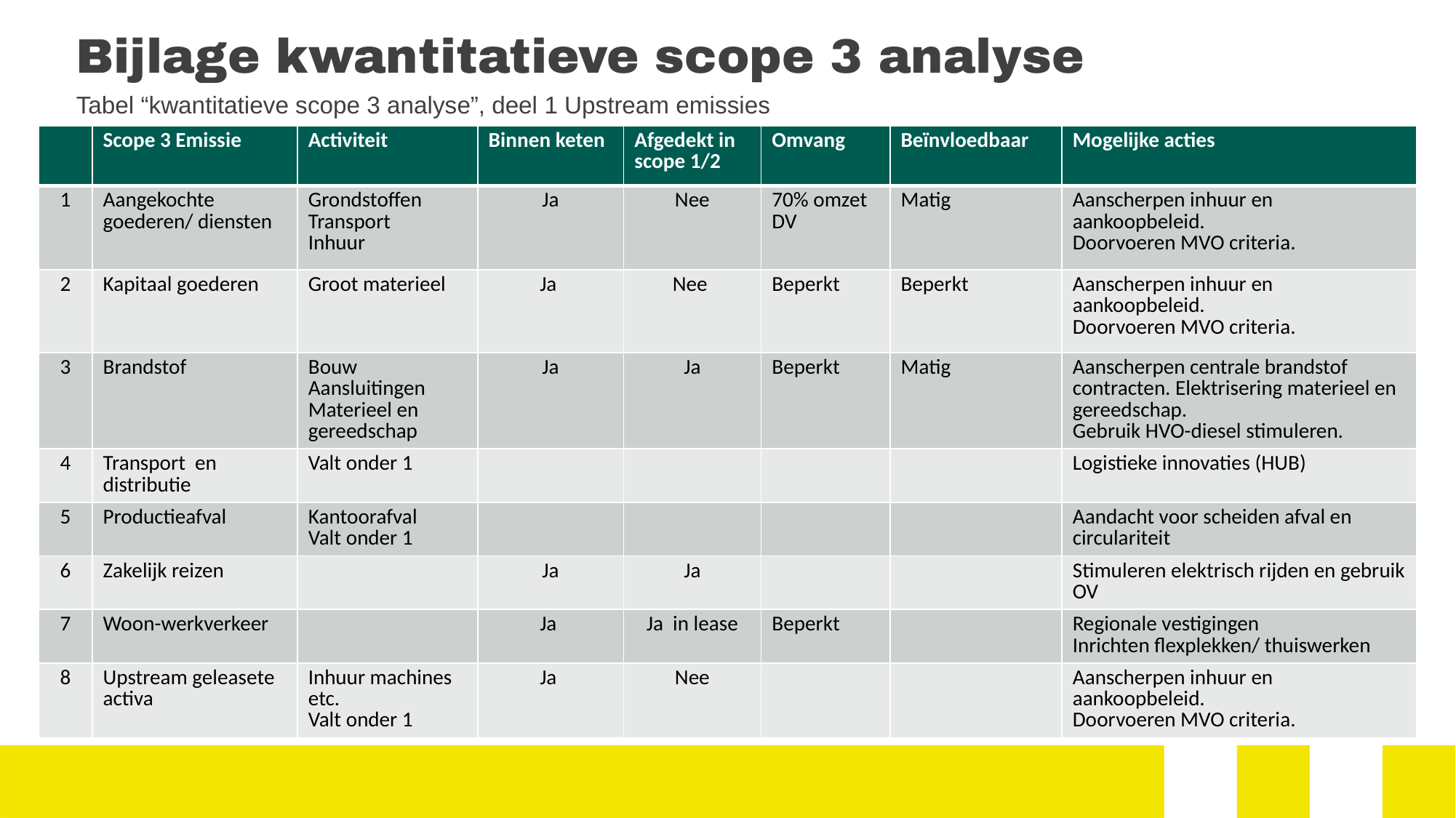

# Bijlage kwantitatieve scope 3 analyse
Tabel “kwantitatieve scope 3 analyse”, deel 1 Upstream emissies

|  | Scope 3 Emissie | Activiteit | Binnen keten | Afgedekt in scope 1/2 | Omvang | Beïnvloedbaar | Mogelijke acties |
| --- | --- | --- | --- | --- | --- | --- | --- |
| 1 | Aangekochte goederen/ diensten | Grondstoffen Transport Inhuur | Ja | Nee | 70% omzet DV | Matig | Aanscherpen inhuur en aankoopbeleid. Doorvoeren MVO criteria. |
| 2 | Kapitaal goederen | Groot materieel | Ja | Nee | Beperkt | Beperkt | Aanscherpen inhuur en aankoopbeleid. Doorvoeren MVO criteria. |
| 3 | Brandstof | Bouw Aansluitingen Materieel en gereedschap | Ja | Ja | Beperkt | Matig | Aanscherpen centrale brandstof contracten. Elektrisering materieel en gereedschap. Gebruik HVO-diesel stimuleren. |
| 4 | Transport en distributie | Valt onder 1 |  |  |  |  | Logistieke innovaties (HUB) |
| 5 | Productieafval | Kantoorafval Valt onder 1 |  |  |  |  | Aandacht voor scheiden afval en circulariteit |
| 6 | Zakelijk reizen |  | Ja | Ja |  |  | Stimuleren elektrisch rijden en gebruik OV |
| 7 | Woon-werkverkeer |  | Ja | Ja in lease | Beperkt |  | Regionale vestigingen Inrichten flexplekken/ thuiswerken |
| 8 | Upstream geleasete activa | Inhuur machines etc. Valt onder 1 | Ja | Nee |  |  | Aanscherpen inhuur en aankoopbeleid. Doorvoeren MVO criteria. |